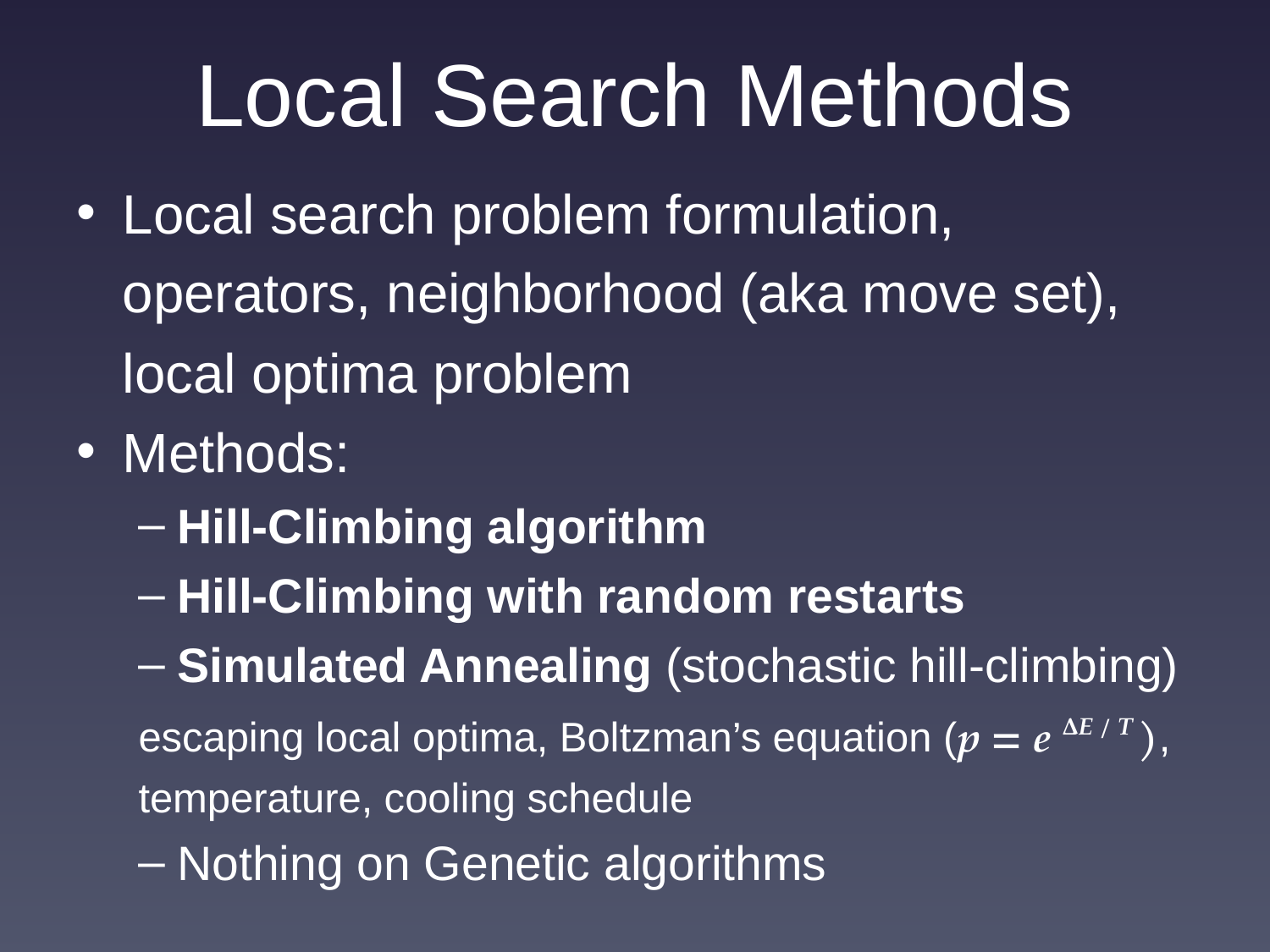

# Local Search Methods
Local search problem formulation, operators, neighborhood (aka move set), local optima problem
Methods:
Hill-Climbing algorithm
Hill-Climbing with random restarts
Simulated Annealing (stochastic hill-climbing)
	escaping local optima, Boltzman’s equation (p = e ΔE / T ), 	temperature, cooling schedule
Nothing on Genetic algorithms